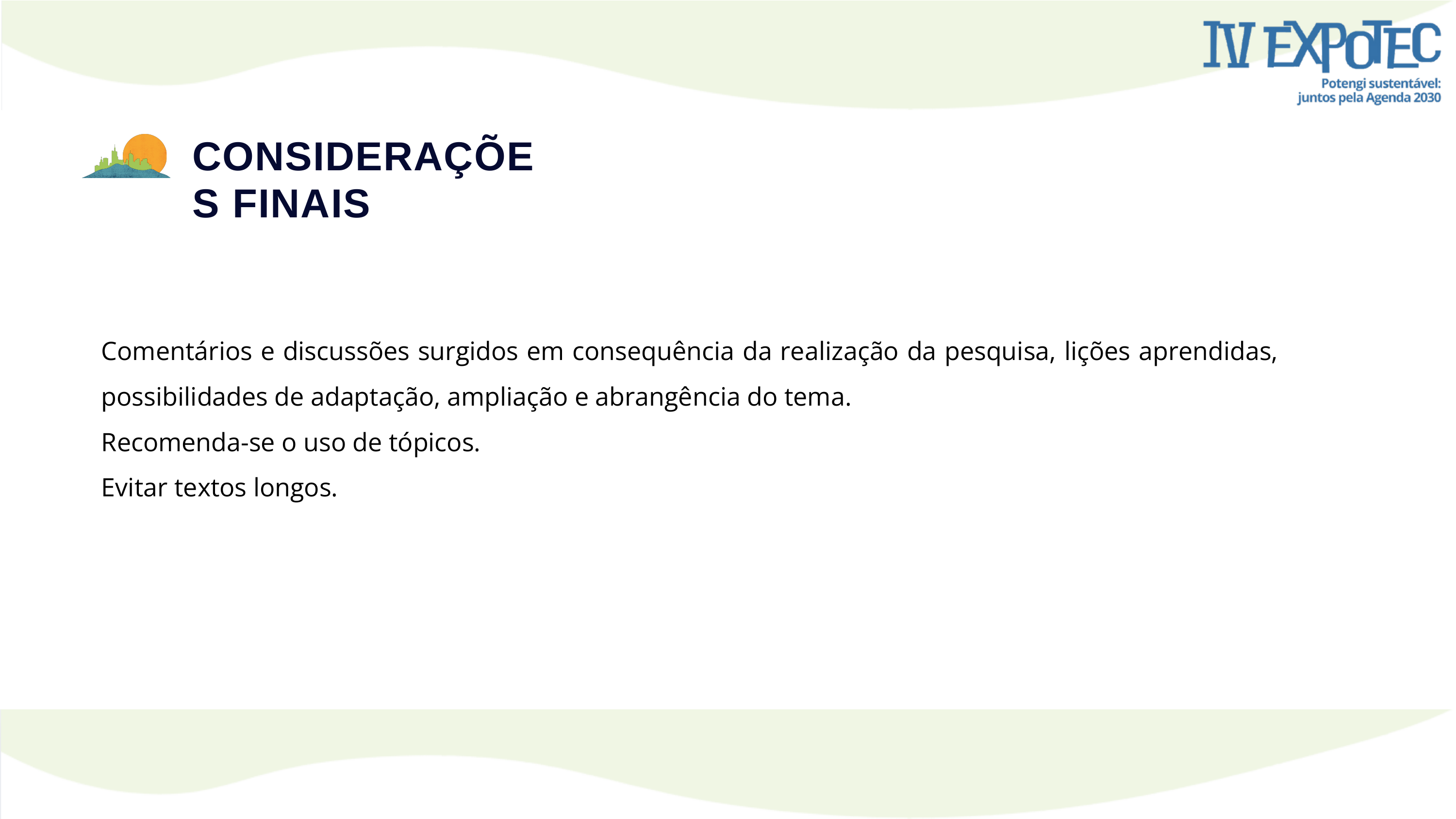

CONSIDERAÇÕES FINAIS

Comentários e discussões surgidos em consequência da realização da pesquisa, lições aprendidas, possibilidades de adaptação, ampliação e abrangência do tema.
Recomenda-se o uso de tópicos.
Evitar textos longos.